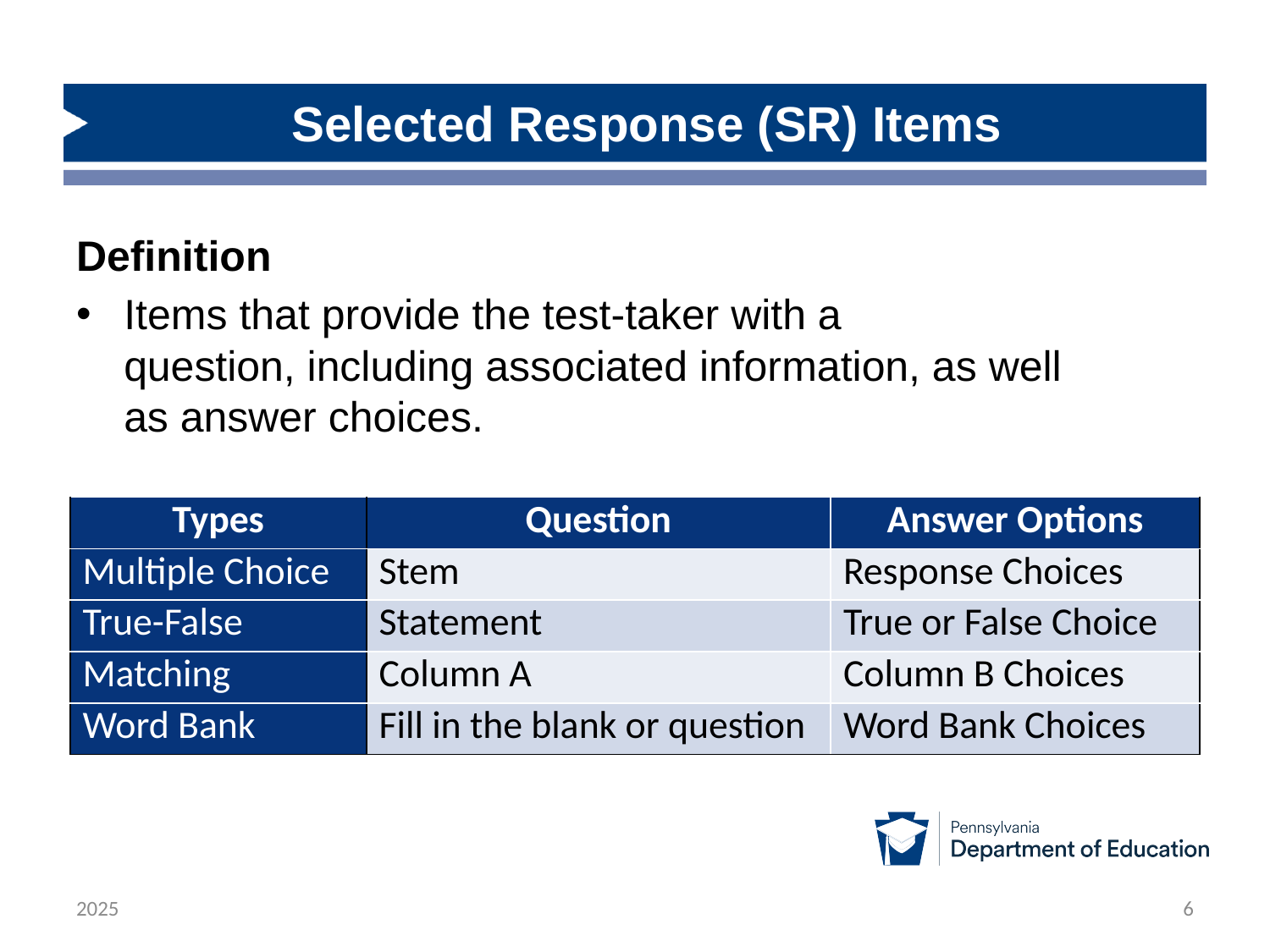

# Selected Response (SR) Items
Definition ​
Items that provide the test-taker with a question, including associated information, as well as answer choices.

| Types​ | Question​ | Answer Options​ |
| --- | --- | --- |
| Multiple Choice​ | Stem​ | Response Choices​ |
| True-False​ | Statement​ | True or False Choice​ |
| Matching​ | Column A​ | Column B Choices​ |
| Word Bank​ | Fill in the blank or question​ | Word Bank Choices​ |
2025
6